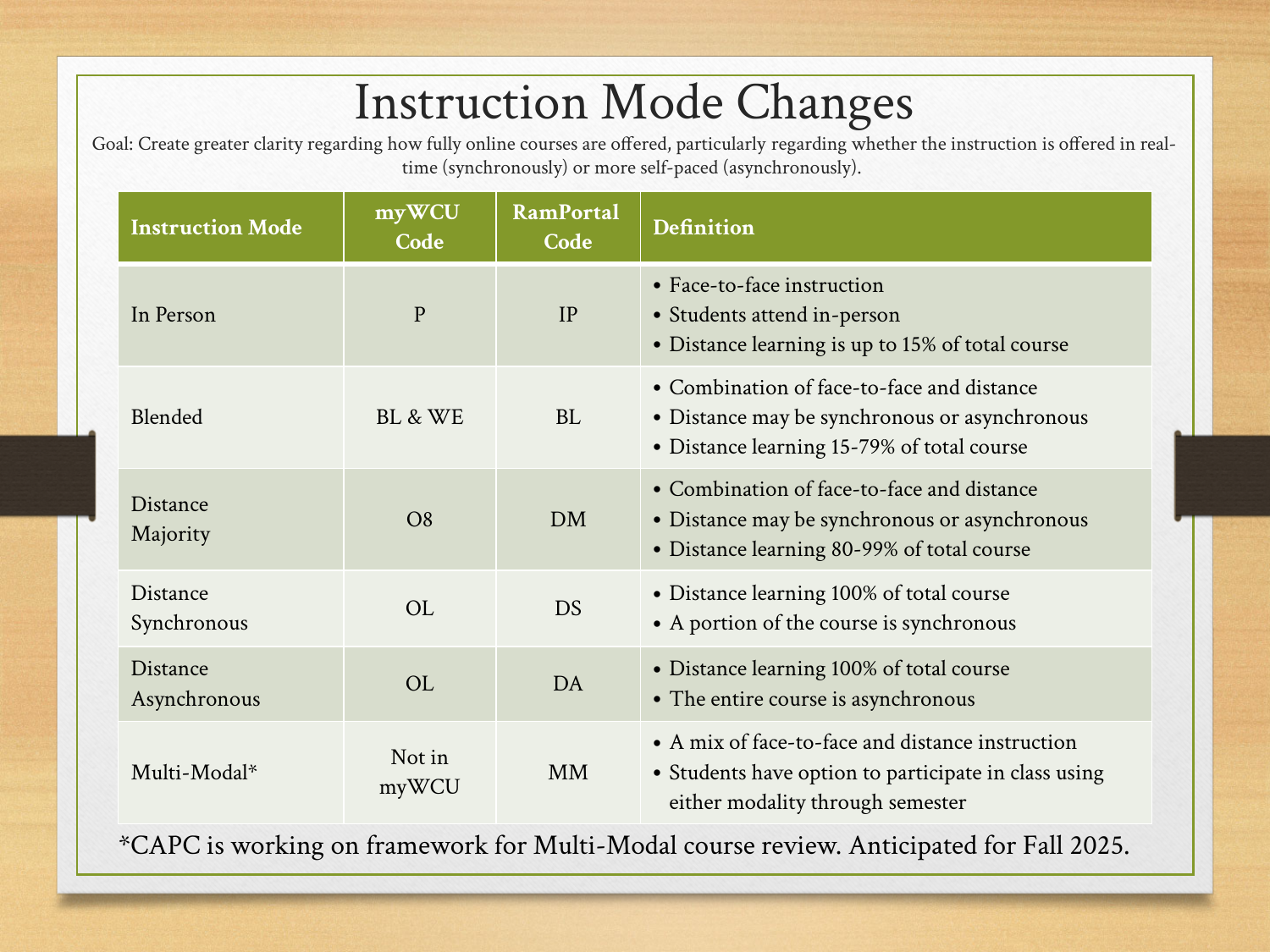

# Instruction Mode Changes Goal: Create greater clarity regarding how fully online courses are offered, particularly regarding whether the instruction is offered in real-time (synchronously) or more self-paced (asynchronously).
| Instruction Mode | myWCU  Code | RamPortal  Code | Definition |
| --- | --- | --- | --- |
| In Person | P | IP | Face-to-face instruction Students attend in-person  Distance learning is up to 15% of total course |
| Blended | BL & WE | BL | Combination of face-to-face and distance Distance may be synchronous or asynchronous Distance learning 15-79% of total course |
| Distance  Majority | O8 | DM | Combination of face-to-face and distance Distance may be synchronous or asynchronous Distance learning 80-99% of total course |
| Distance  Synchronous | OL | DS | Distance learning 100% of total course A portion of the course is synchronous |
| Distance Asynchronous | OL | DA | Distance learning 100% of total course The entire course is asynchronous |
| Multi-Modal\* | Not in myWCU | MM | A mix of face-to-face and distance instruction Students have option to participate in class using either modality through semester |
*CAPC is working on framework for Multi-Modal course review. Anticipated for Fall 2025.